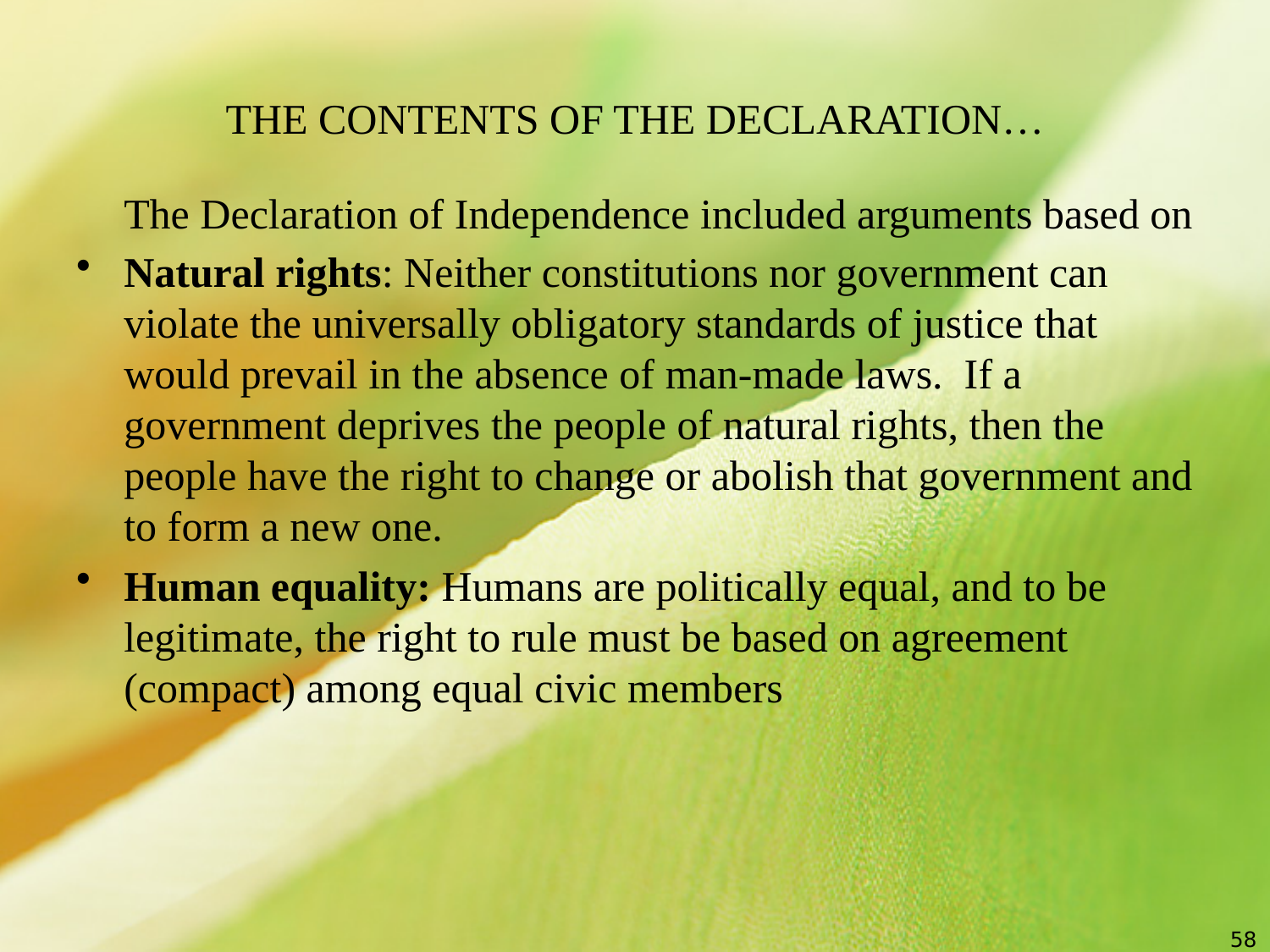

# THE CONTENTS OF THE DECLARATION…
	The Declaration of Independence included arguments based on
Natural rights: Neither constitutions nor government can violate the universally obligatory standards of justice that would prevail in the absence of man-made laws.  If a government deprives the people of natural rights, then the people have the right to change or abolish that government and to form a new one.
Human equality: Humans are politically equal, and to be legitimate, the right to rule must be based on agreement (compact) among equal civic members

58